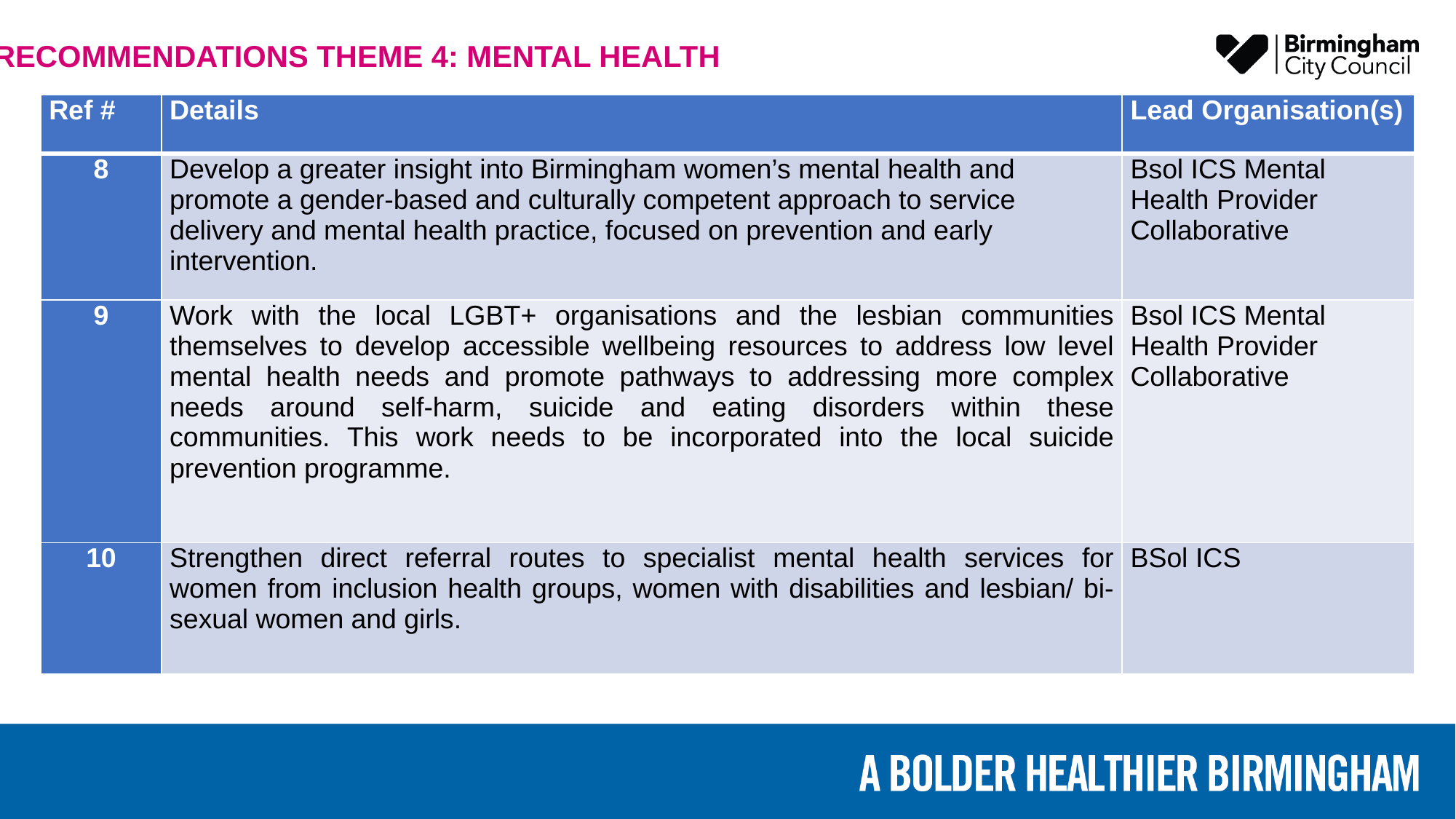

# Recommendations: Mental Health theme
RECOMMENDATIONS THEME 4: MENTAL HEALTH

| Ref # | Details | Lead Organisation(s) |
| --- | --- | --- |
| 8 | Develop a greater insight into Birmingham women’s mental health and promote a gender-based and culturally competent approach to service delivery and mental health practice, focused on prevention and early intervention. | Bsol ICS Mental Health Provider Collaborative |
| 9 | Work with the local LGBT+ organisations and the lesbian communities themselves to develop accessible wellbeing resources to address low level mental health needs and promote pathways to addressing more complex needs around self-harm, suicide and eating disorders within these communities. This work needs to be incorporated into the local suicide prevention programme. | Bsol ICS Mental Health Provider Collaborative |
| 10 | Strengthen direct referral routes to specialist mental health services for women from inclusion health groups, women with disabilities and lesbian/ bi-sexual women and girls. | BSol ICS |